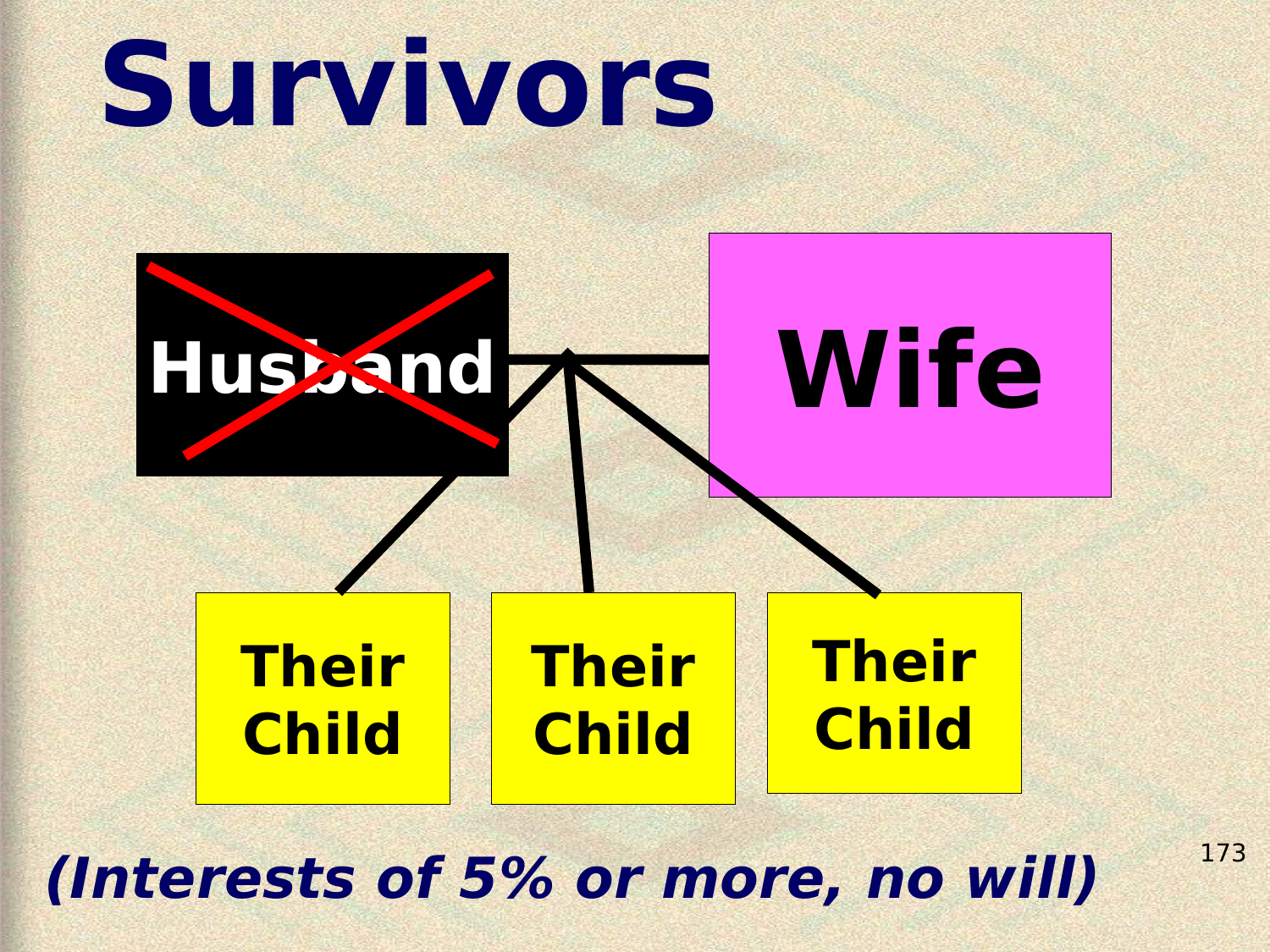

# Survivors
Wife
Husband

Their
Child

Their
Child

Their
Child

173
(Interests of 5% or more, no will)